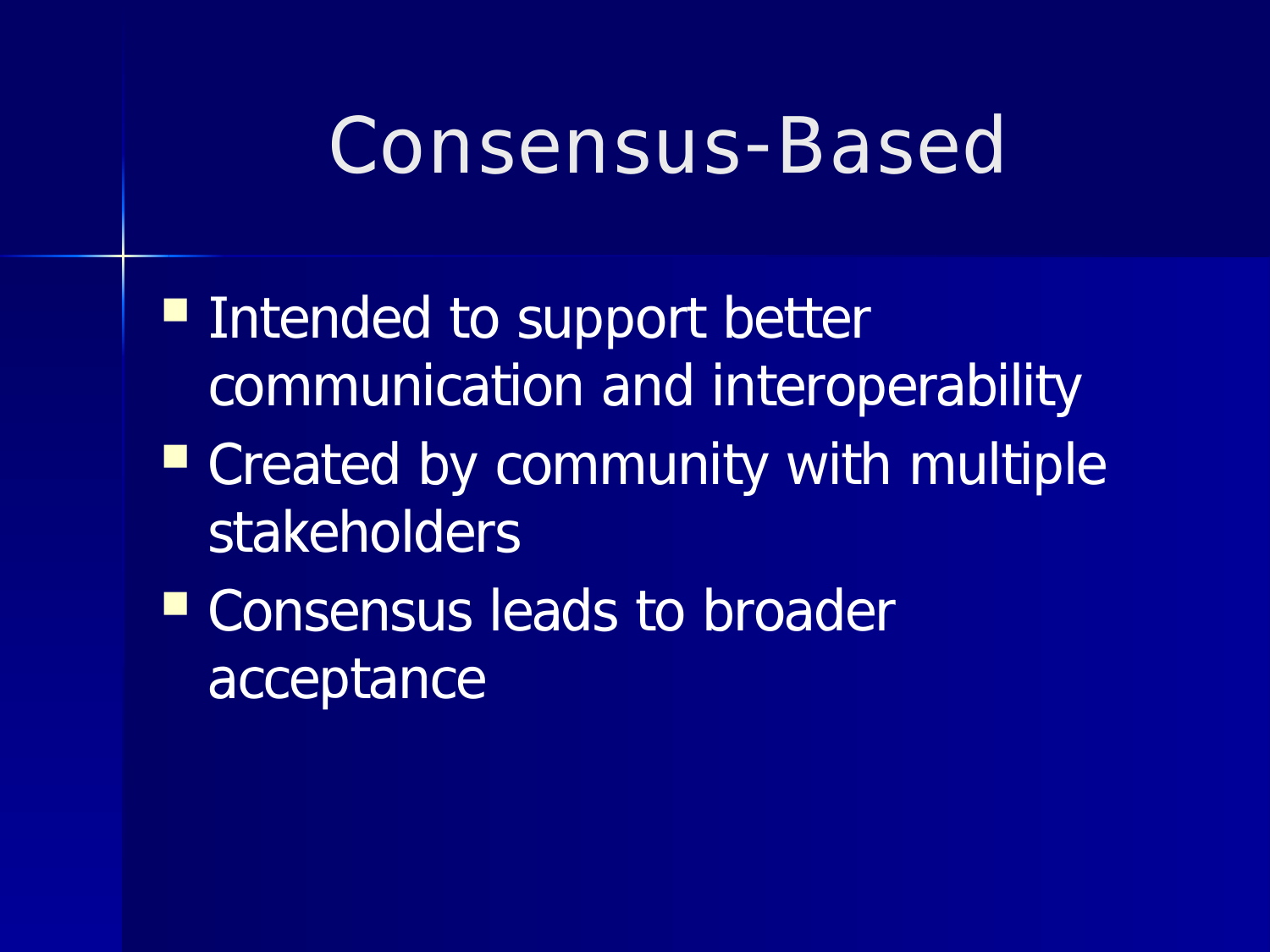

# Consensus-Based
Intended to support better communication and interoperability
Created by community with multiple stakeholders
Consensus leads to broader acceptance